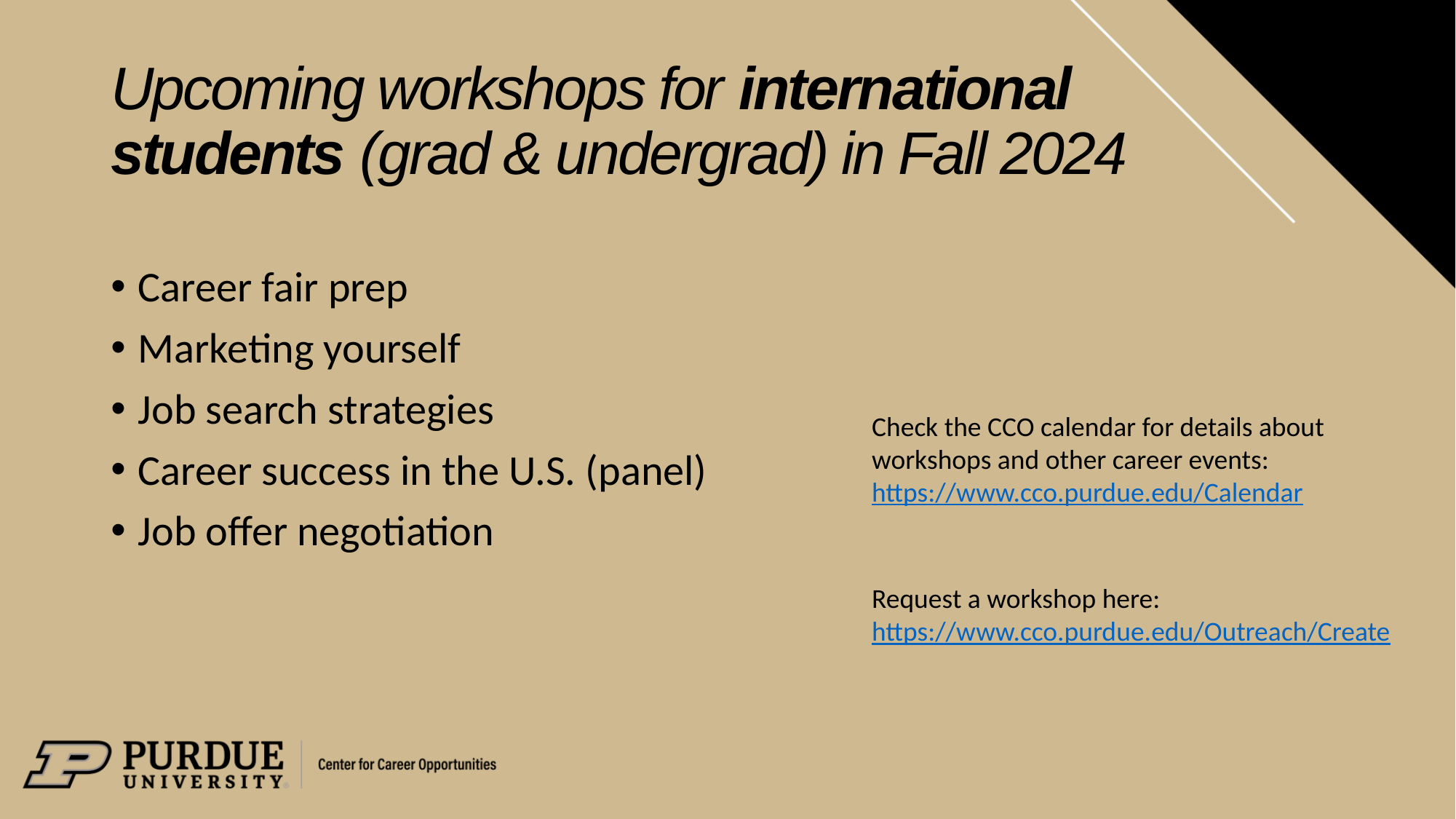

# Upcoming workshops for international students (grad & undergrad) in Fall 2024
Career fair prep
Marketing yourself
Job search strategies
Career success in the U.S. (panel)
Job offer negotiation
Check the CCO calendar for details about workshops and other career events: https://www.cco.purdue.edu/Calendar

Request a workshop here: https://www.cco.purdue.edu/Outreach/Create